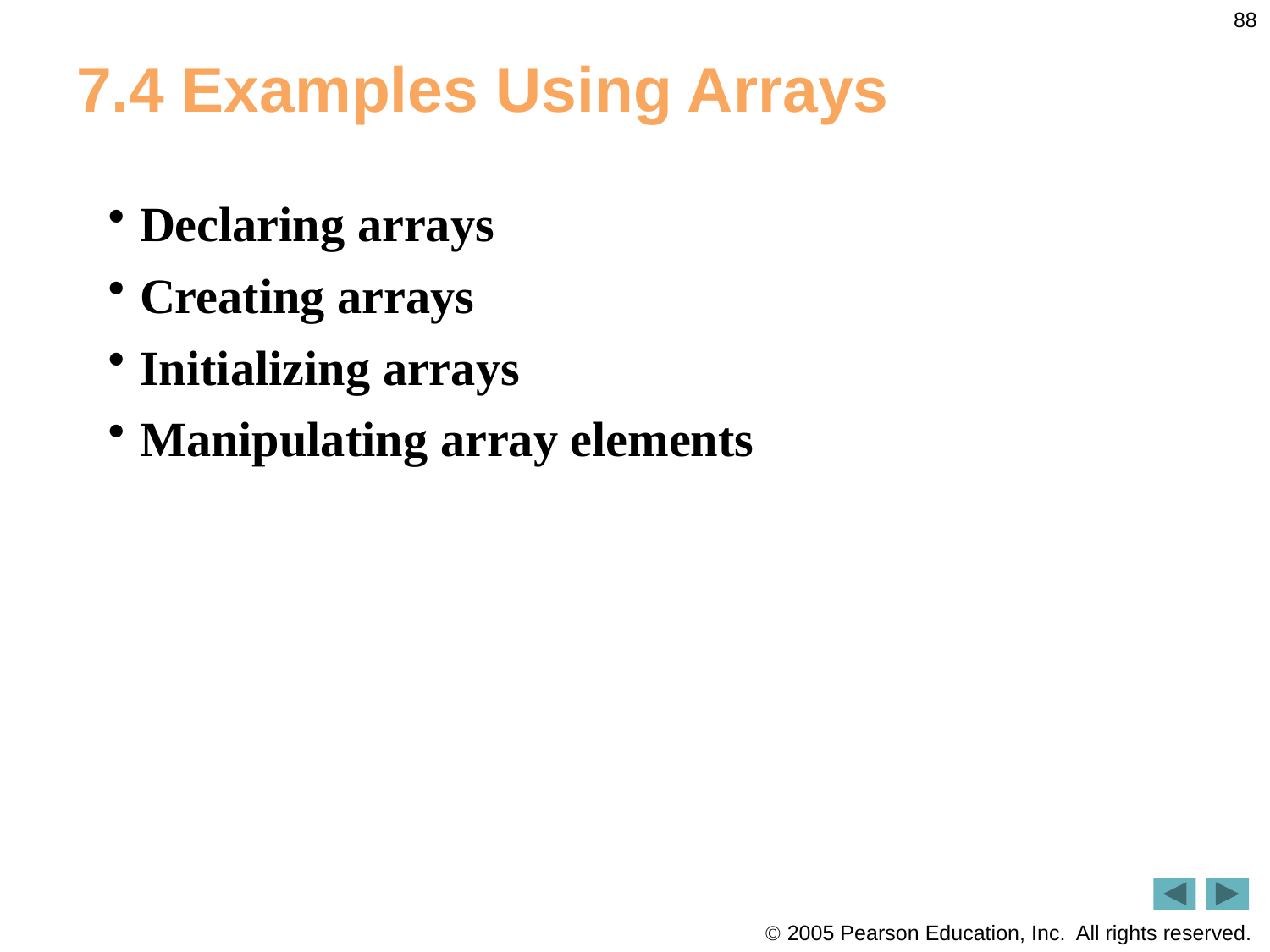

88
# 7.4 Examples Using Arrays
Declaring arrays
Creating arrays
Initializing arrays
Manipulating array elements